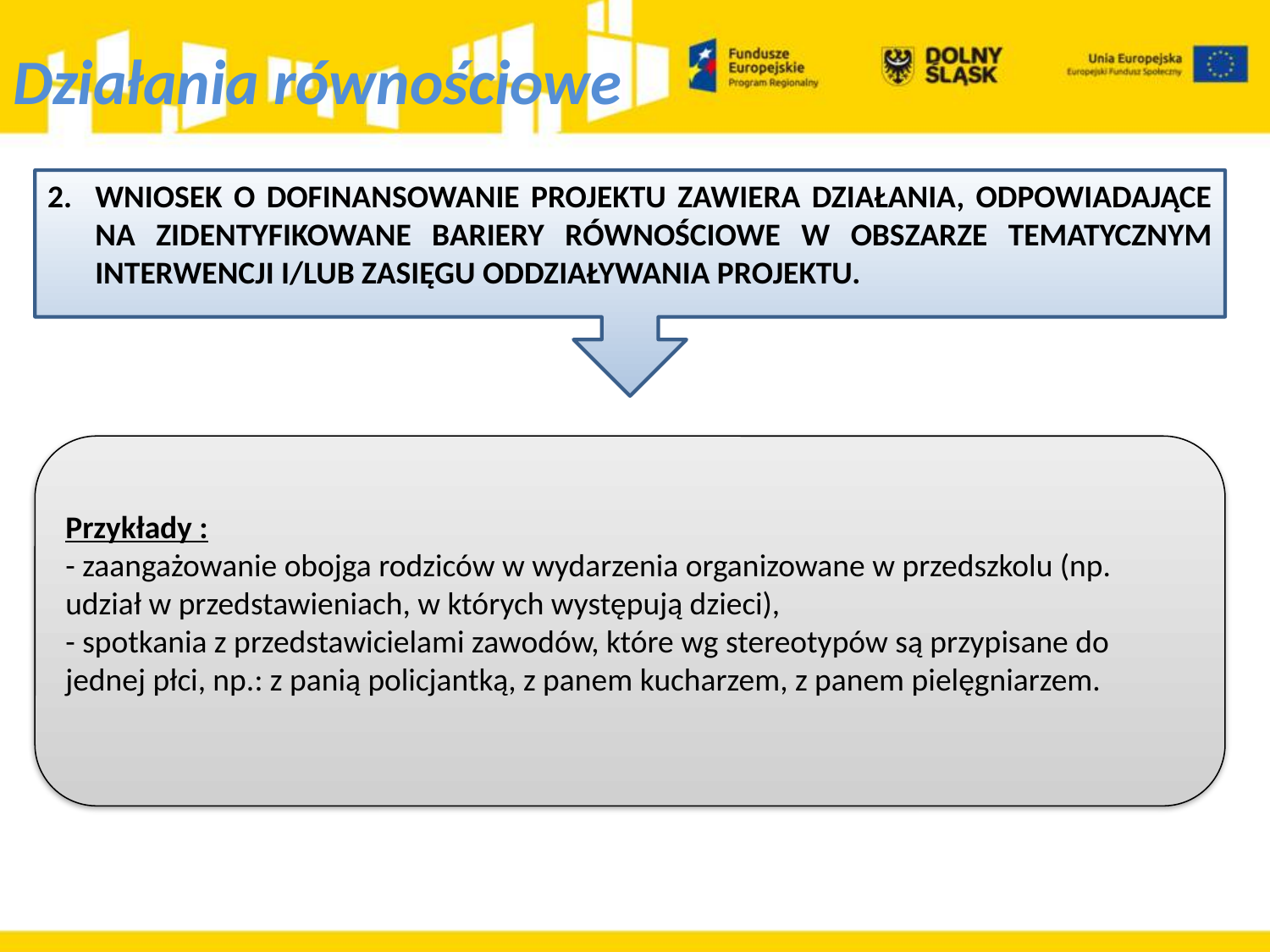

Działania równościowe

WNIOSEK O DOFINANSOWANIE PROJEKTU ZAWIERA DZIAŁANIA, ODPOWIADAJĄCE NA ZIDENTYFIKOWANE BARIERY RÓWNOŚCIOWE W OBSZARZE TEMATYCZNYM INTERWENCJI I/LUB ZASIĘGU ODDZIAŁYWANIA PROJEKTU.

Przykłady :
- zaangażowanie obojga rodziców w wydarzenia organizowane w przedszkolu (np. udział w przedstawieniach, w których występują dzieci),
- spotkania z przedstawicielami zawodów, które wg stereotypów są przypisane do jednej płci, np.: z panią policjantką, z panem kucharzem, z panem pielęgniarzem.